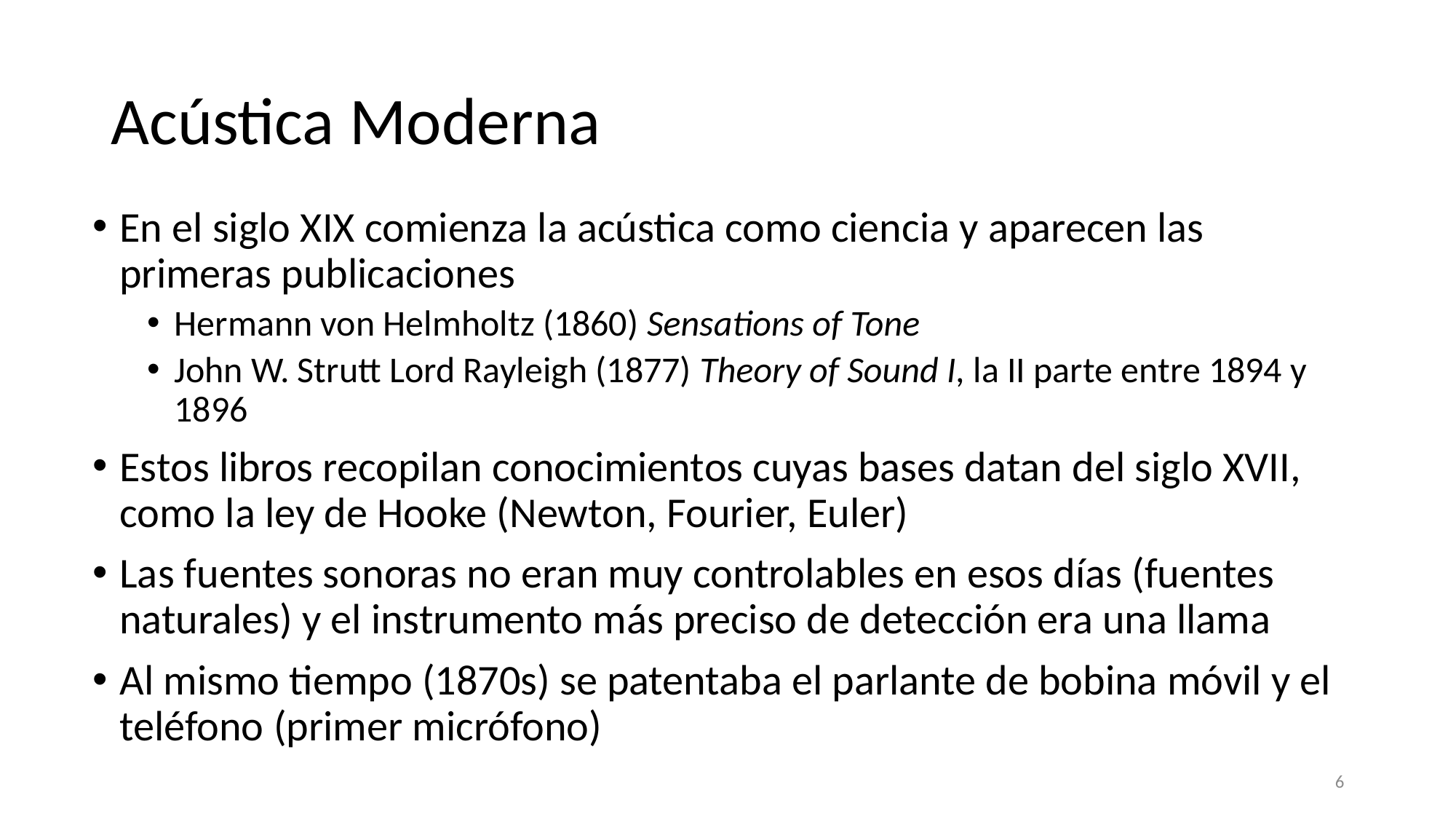

# Acústica Moderna
En el siglo XIX comienza la acústica como ciencia y aparecen las primeras publicaciones
Hermann von Helmholtz (1860) Sensations of Tone
John W. Strutt Lord Rayleigh (1877) Theory of Sound I, la II parte entre 1894 y 1896
Estos libros recopilan conocimientos cuyas bases datan del siglo XVII, como la ley de Hooke (Newton, Fourier, Euler)
Las fuentes sonoras no eran muy controlables en esos días (fuentes naturales) y el instrumento más preciso de detección era una llama
Al mismo tiempo (1870s) se patentaba el parlante de bobina móvil y el teléfono (primer micrófono)
6